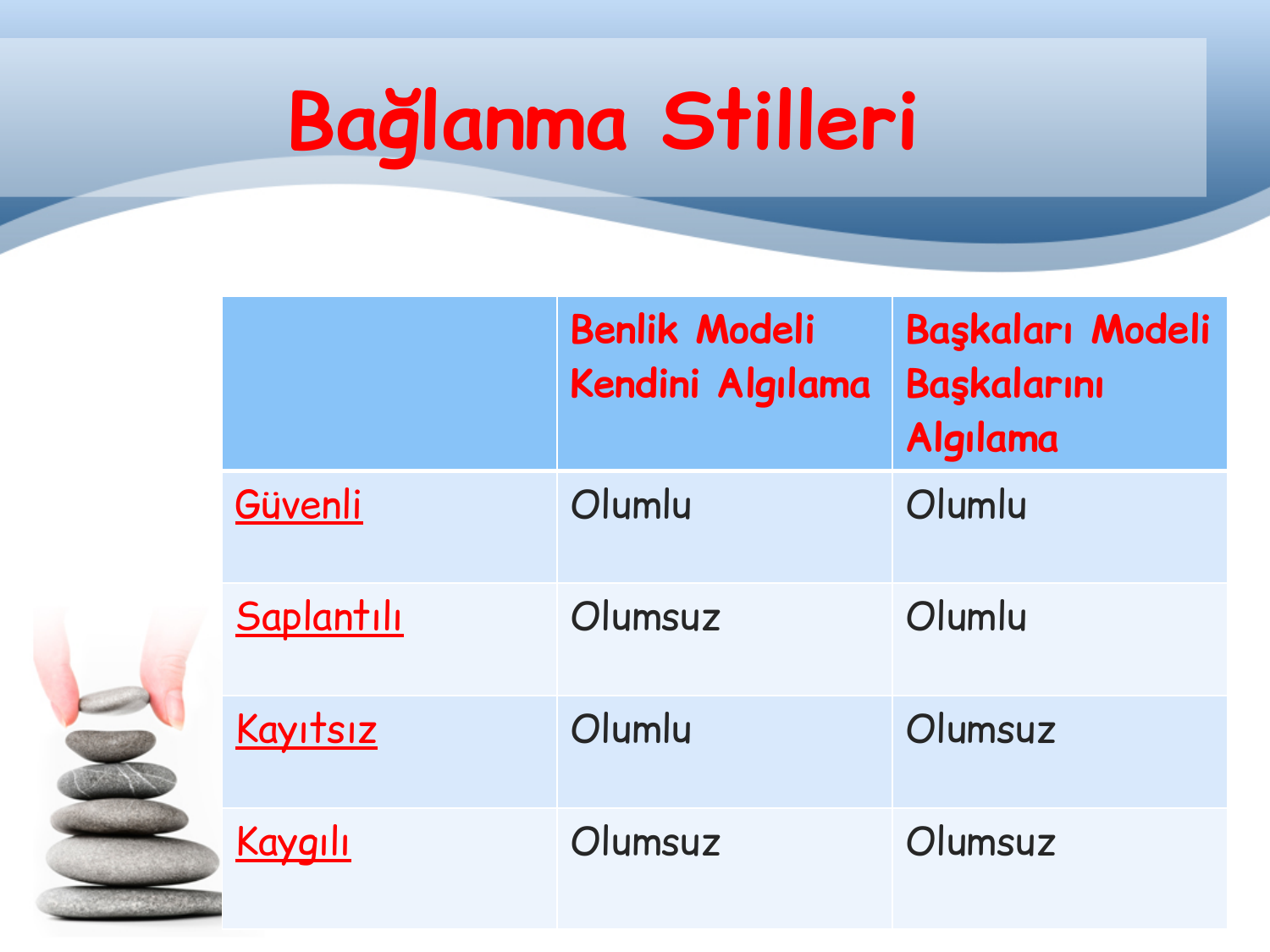

# Bağlanma Stilleri
|  | Benlik Modeli Kendini Algılama | Başkaları Modeli Başkalarını Algılama |
| --- | --- | --- |
| Güvenli | Olumlu | Olumlu |
| Saplantılı | Olumsuz | Olumlu |
| Kayıtsız | Olumlu | Olumsuz |
| Kaygılı | Olumsuz | Olumsuz |